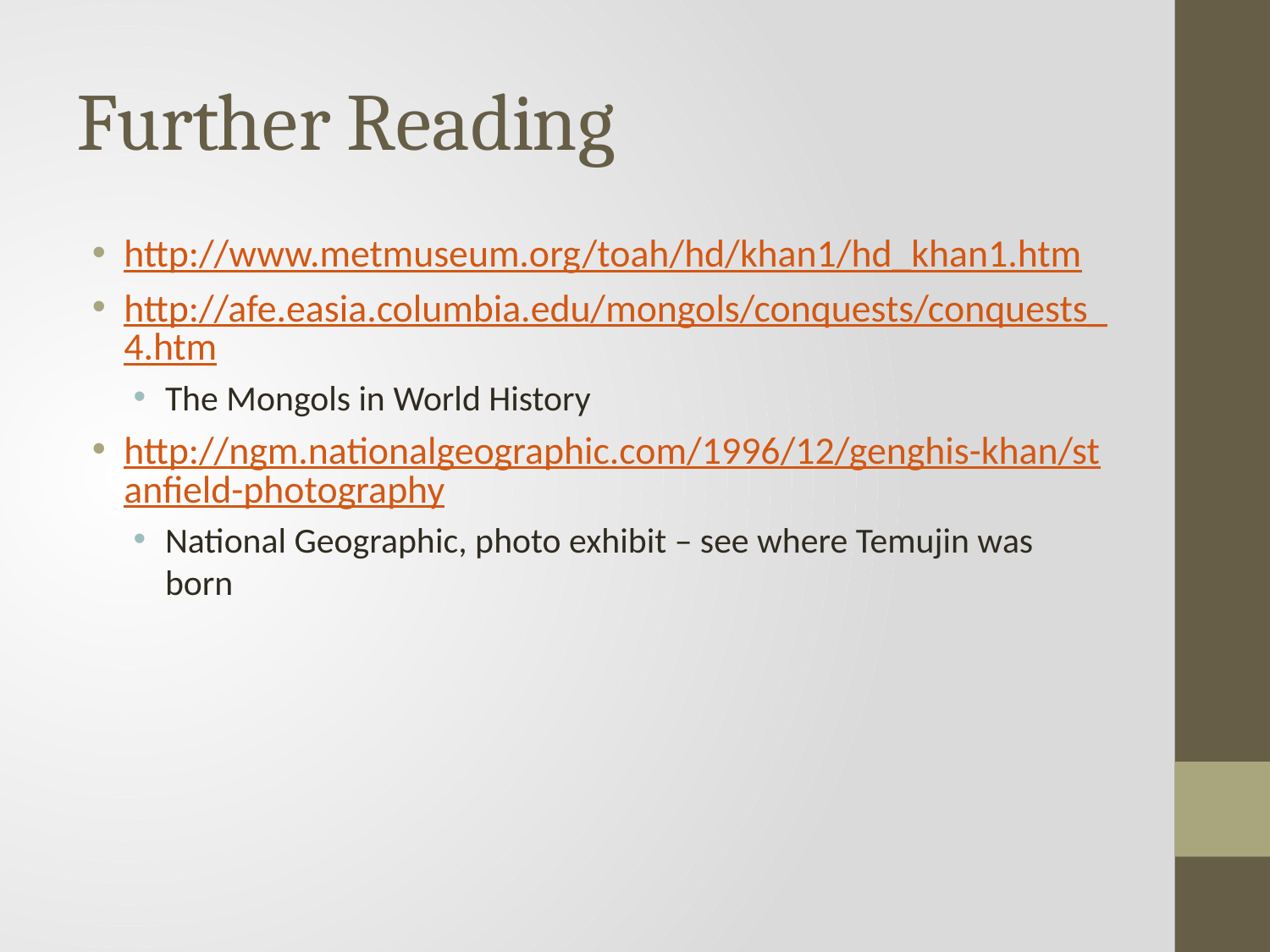

# Further Reading
http://www.metmuseum.org/toah/hd/khan1/hd_khan1.htm
http://afe.easia.columbia.edu/mongols/conquests/conquests_4.htm
The Mongols in World History
http://ngm.nationalgeographic.com/1996/12/genghis-khan/stanfield-photography
National Geographic, photo exhibit – see where Temujin was born